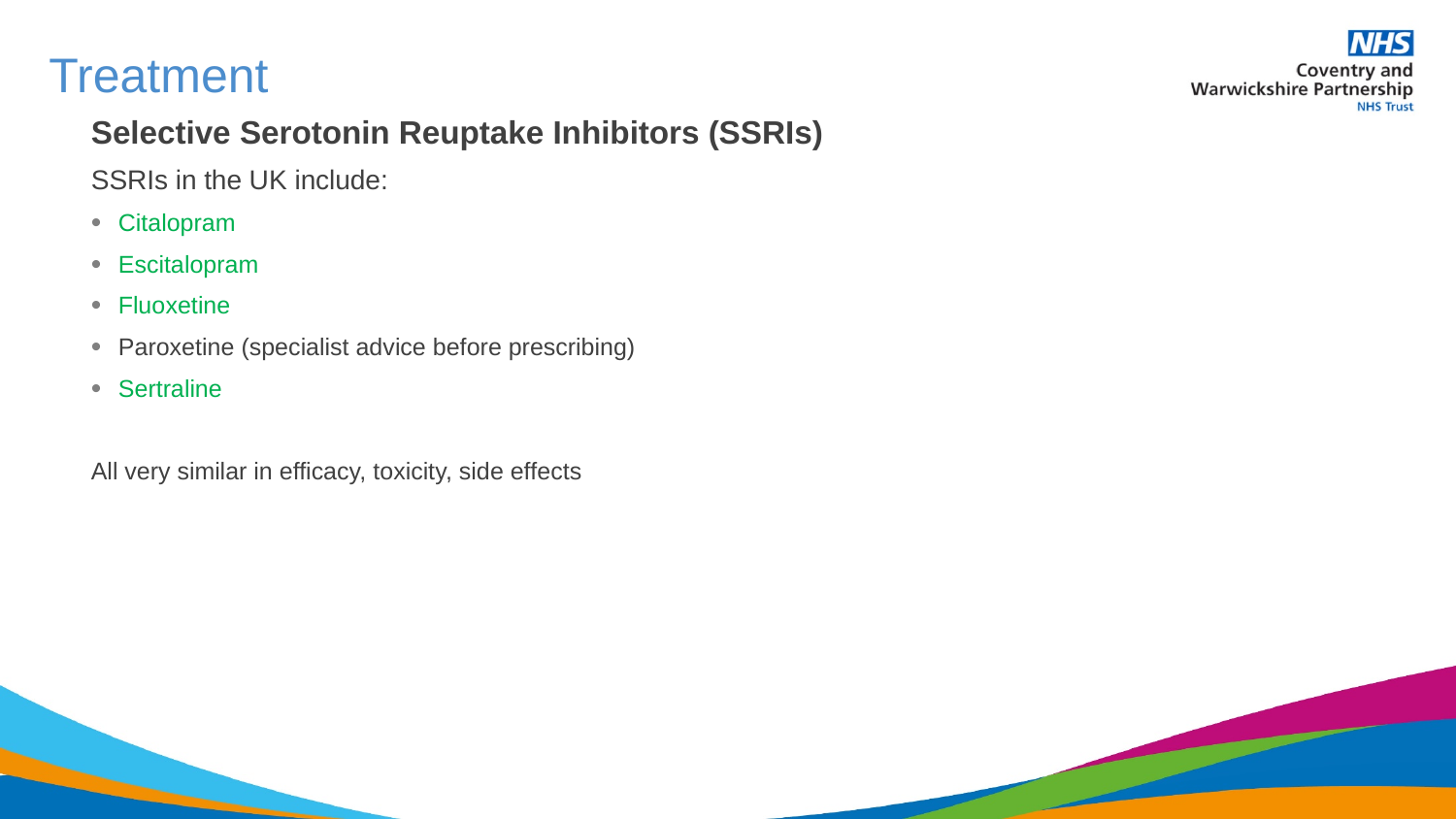

# Treatment
Selective Serotonin Reuptake Inhibitors (SSRIs)
SSRIs in the UK include:
Citalopram
Escitalopram
Fluoxetine
Paroxetine (specialist advice before prescribing)
Sertraline

All very similar in efficacy, toxicity, side effects